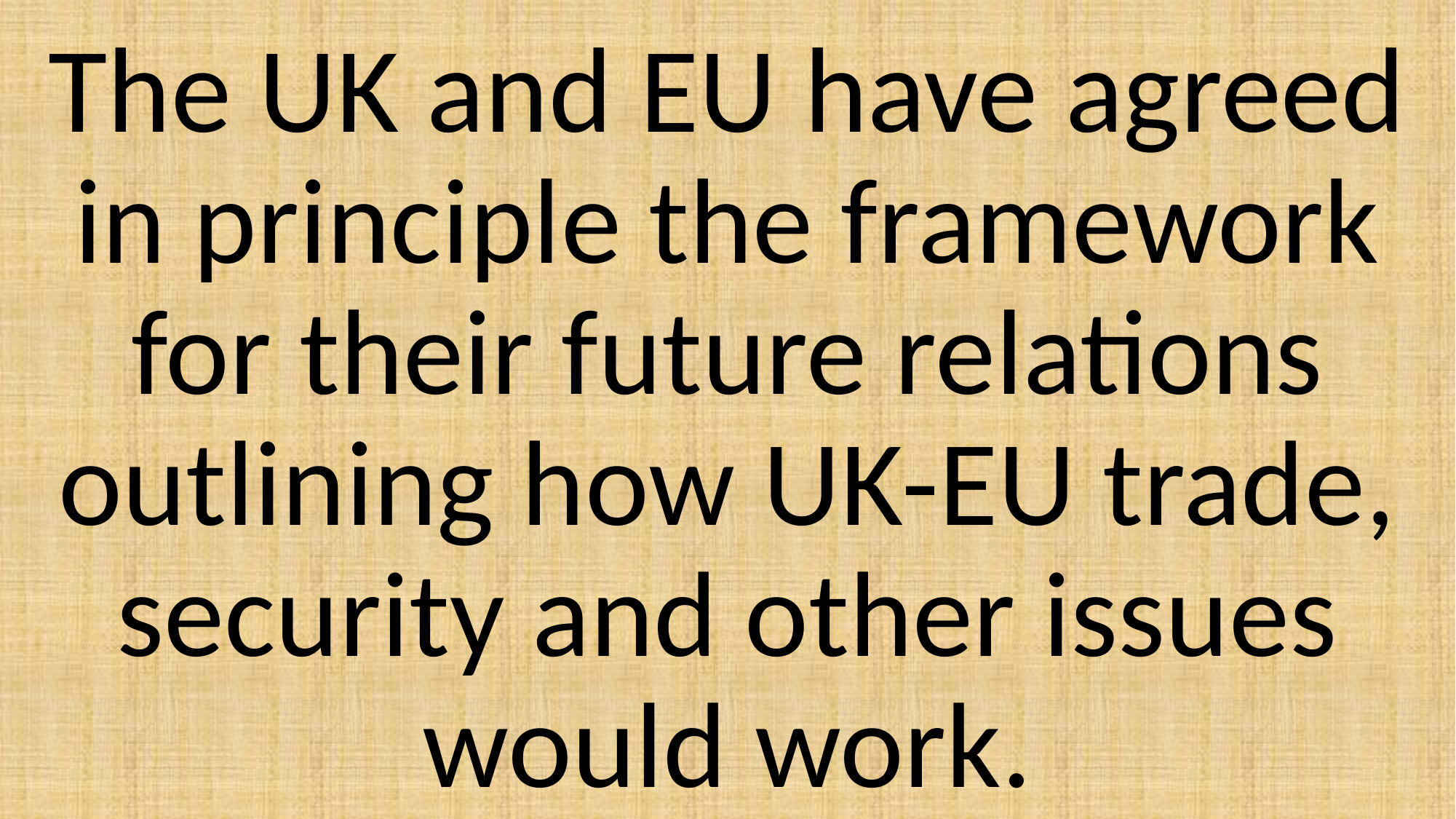

# The UK and EU have agreed in principle the framework for their future relations outlining how UK-EU trade, security and other issues would work.